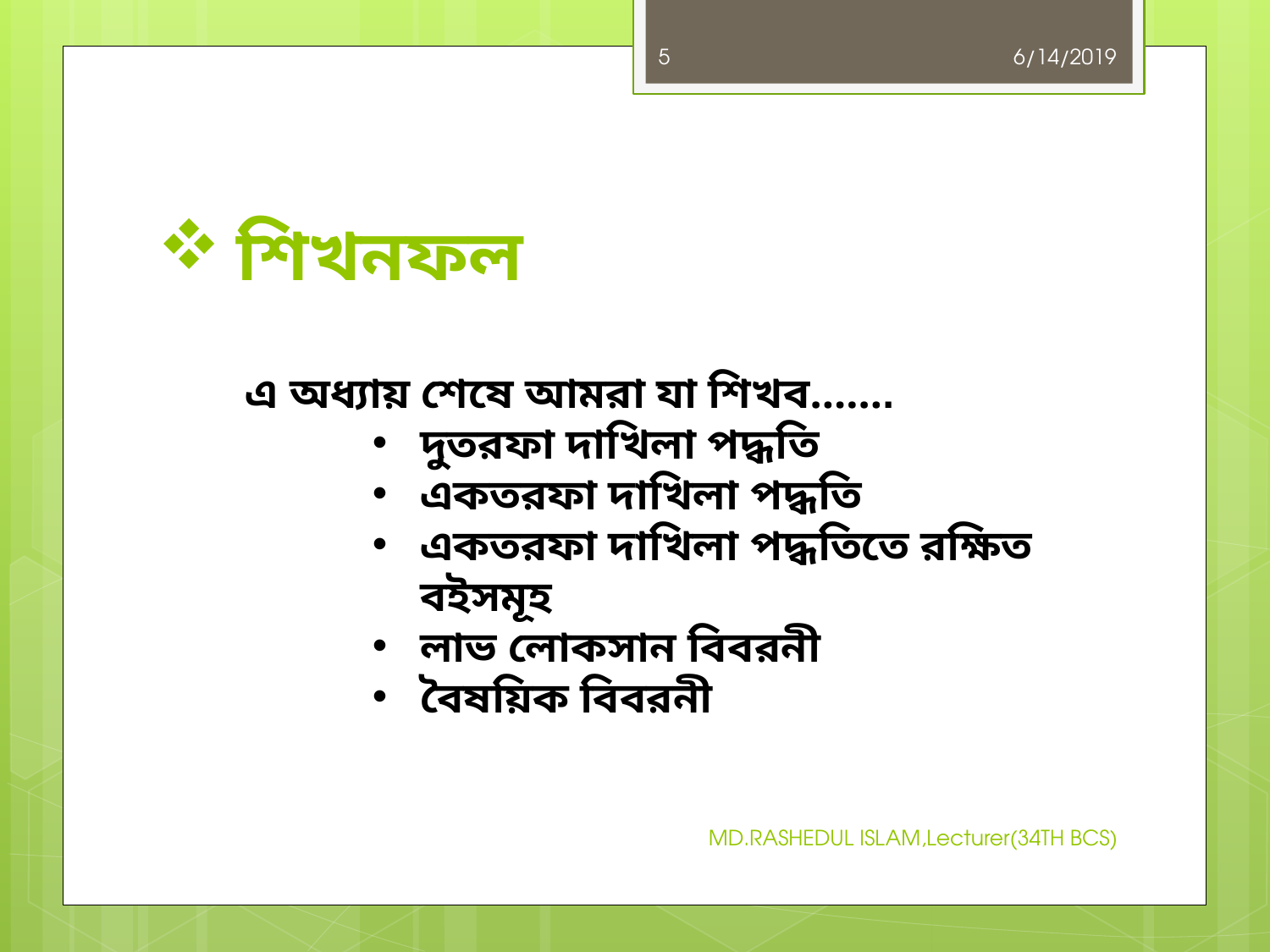

5
6/14/2019
# শিখনফল
এ অধ্যায় শেষে আমরা যা শিখব…….
দুতরফা দাখিলা পদ্ধতি
একতরফা দাখিলা পদ্ধতি
একতরফা দাখিলা পদ্ধতিতে রক্ষিত বইসমূহ
লাভ লোকসান বিবরনী
বৈষয়িক বিবরনী

MD.RASHEDUL ISLAM,Lecturer(34TH BCS)